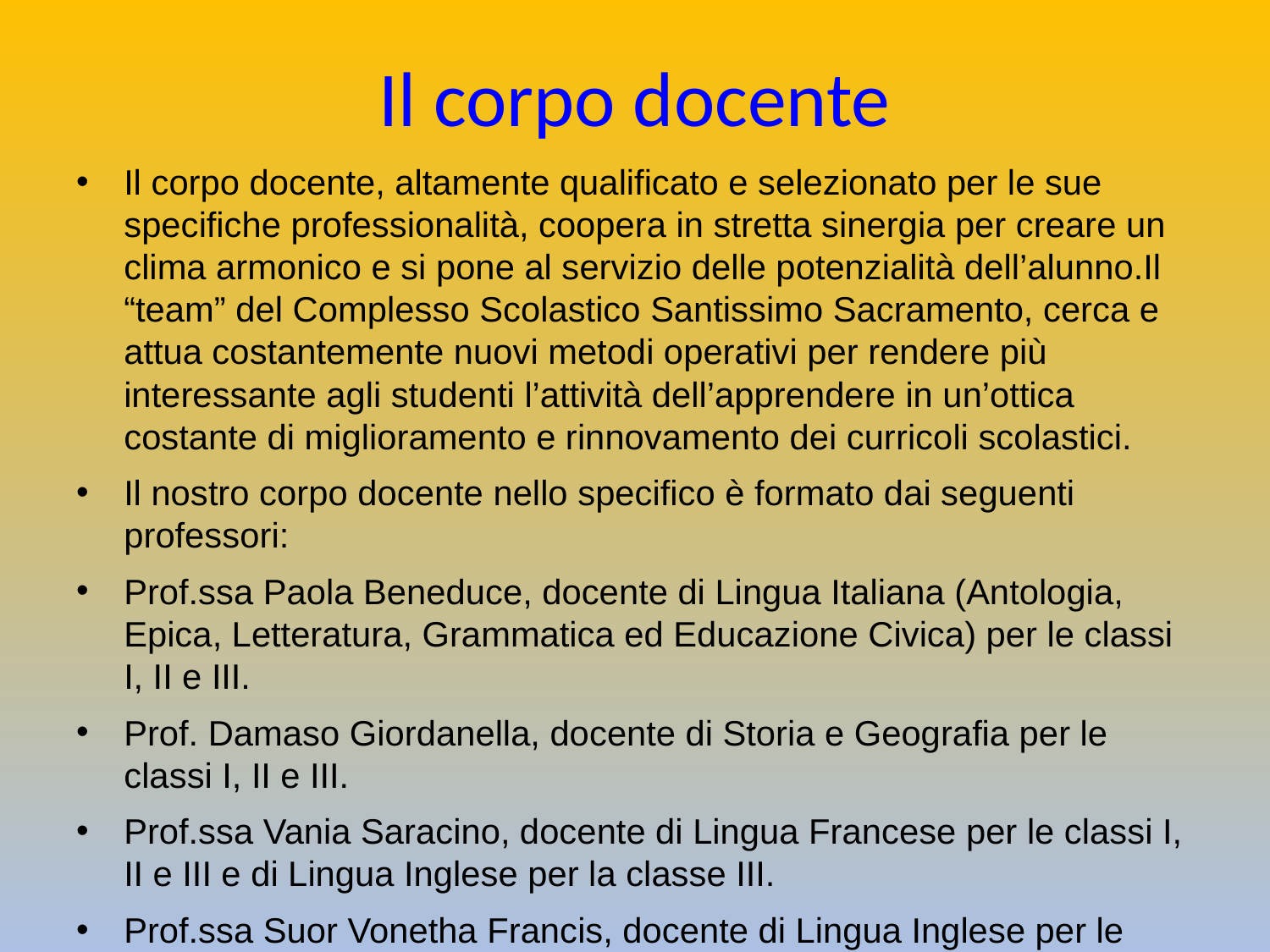

# Il corpo docente
Il corpo docente, altamente qualificato e selezionato per le sue specifiche professionalità, coopera in stretta sinergia per creare un clima armonico e si pone al servizio delle potenzialità dell’alunno.Il “team” del Complesso Scolastico Santissimo Sacramento, cerca e attua costantemente nuovi metodi operativi per rendere più interessante agli studenti l’attività dell’apprendere in un’ottica costante di miglioramento e rinnovamento dei curricoli scolastici.
Il nostro corpo docente nello specifico è formato dai seguenti professori:
Prof.ssa Paola Beneduce, docente di Lingua Italiana (Antologia, Epica, Letteratura, Grammatica ed Educazione Civica) per le classi I, II e III.
Prof. Damaso Giordanella, docente di Storia e Geografia per le classi I, II e III.
Prof.ssa Vania Saracino, docente di Lingua Francese per le classi I, II e III e di Lingua Inglese per la classe III.
Prof.ssa Suor Vonetha Francis, docente di Lingua Inglese per le classi I e II e di Religione per le classi I, II e III.